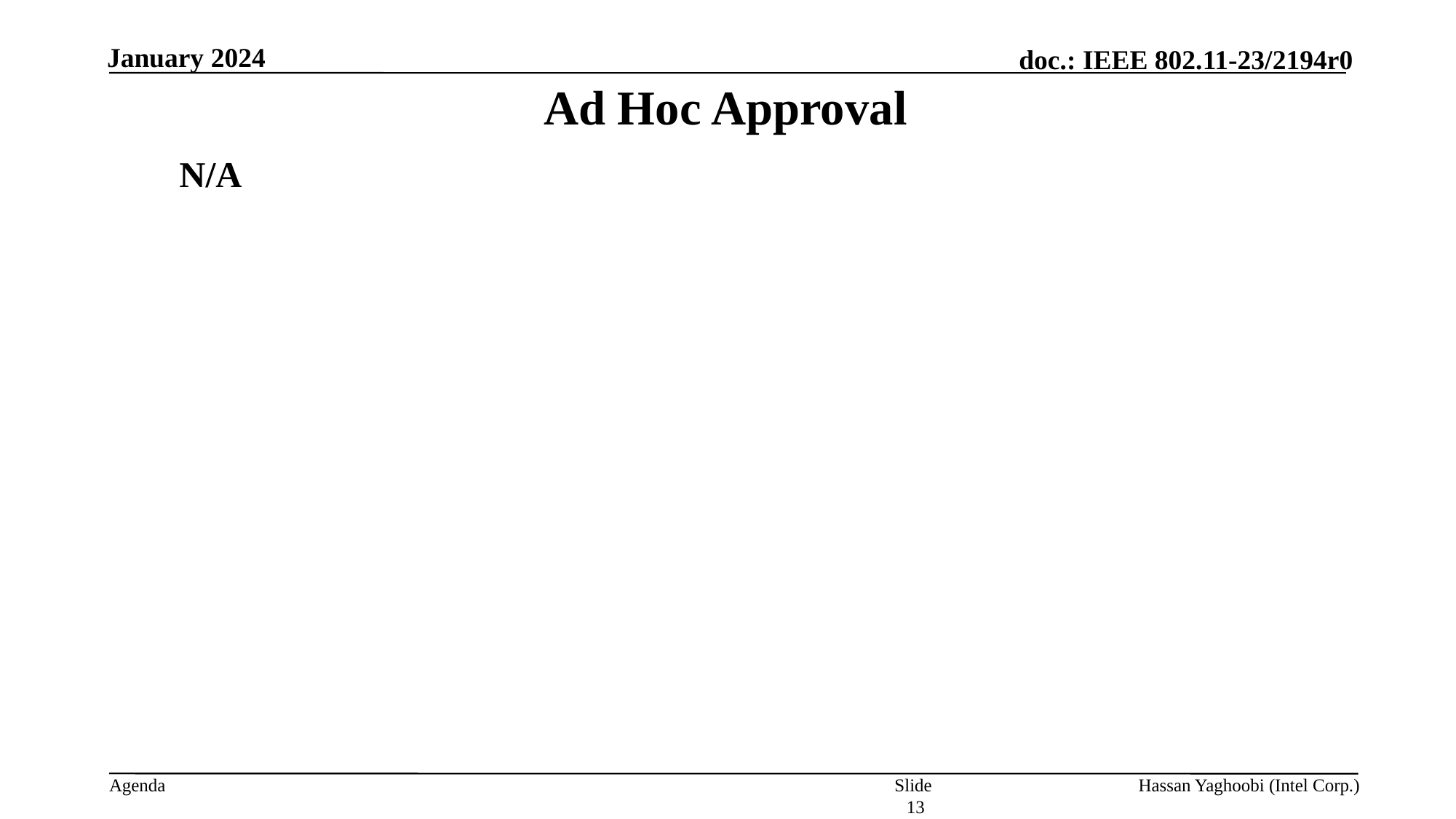

# Ad Hoc Approval
 January 2024
N/A
Slide 13
Hassan Yaghoobi (Intel Corp.)